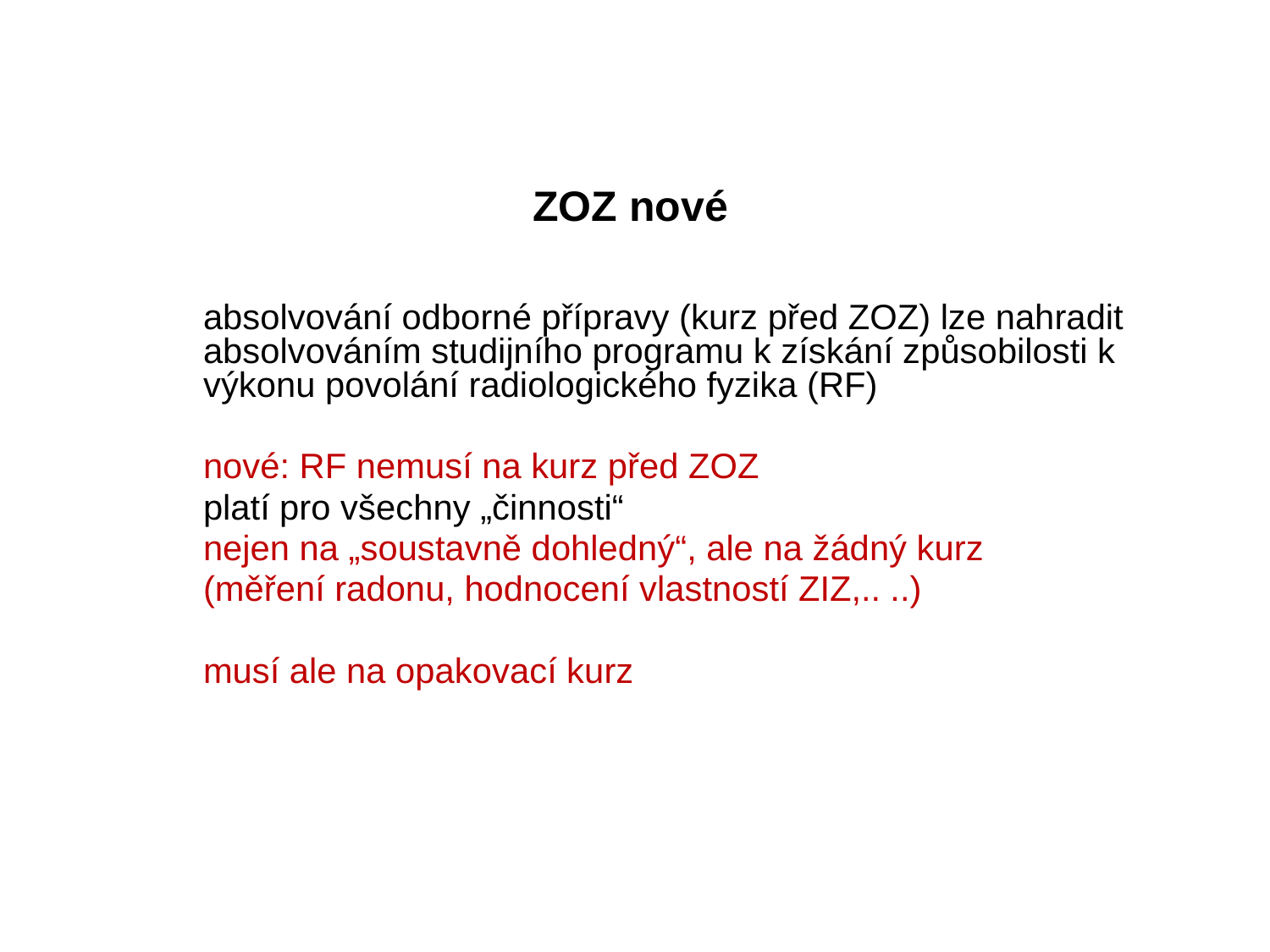

# ZOZ nové

	absolvování odborné přípravy (kurz před ZOZ) lze nahradit 	absolvováním studijního programu k získání způsobilosti k 	výkonu povolání radiologického fyzika (RF)

	nové: RF nemusí na kurz před ZOZ
	platí pro všechny „činnosti“
	nejen na „soustavně dohledný“, ale na žádný kurz
	(měření radonu, hodnocení vlastností ZIZ,.. ..)

	musí ale na opakovací kurz